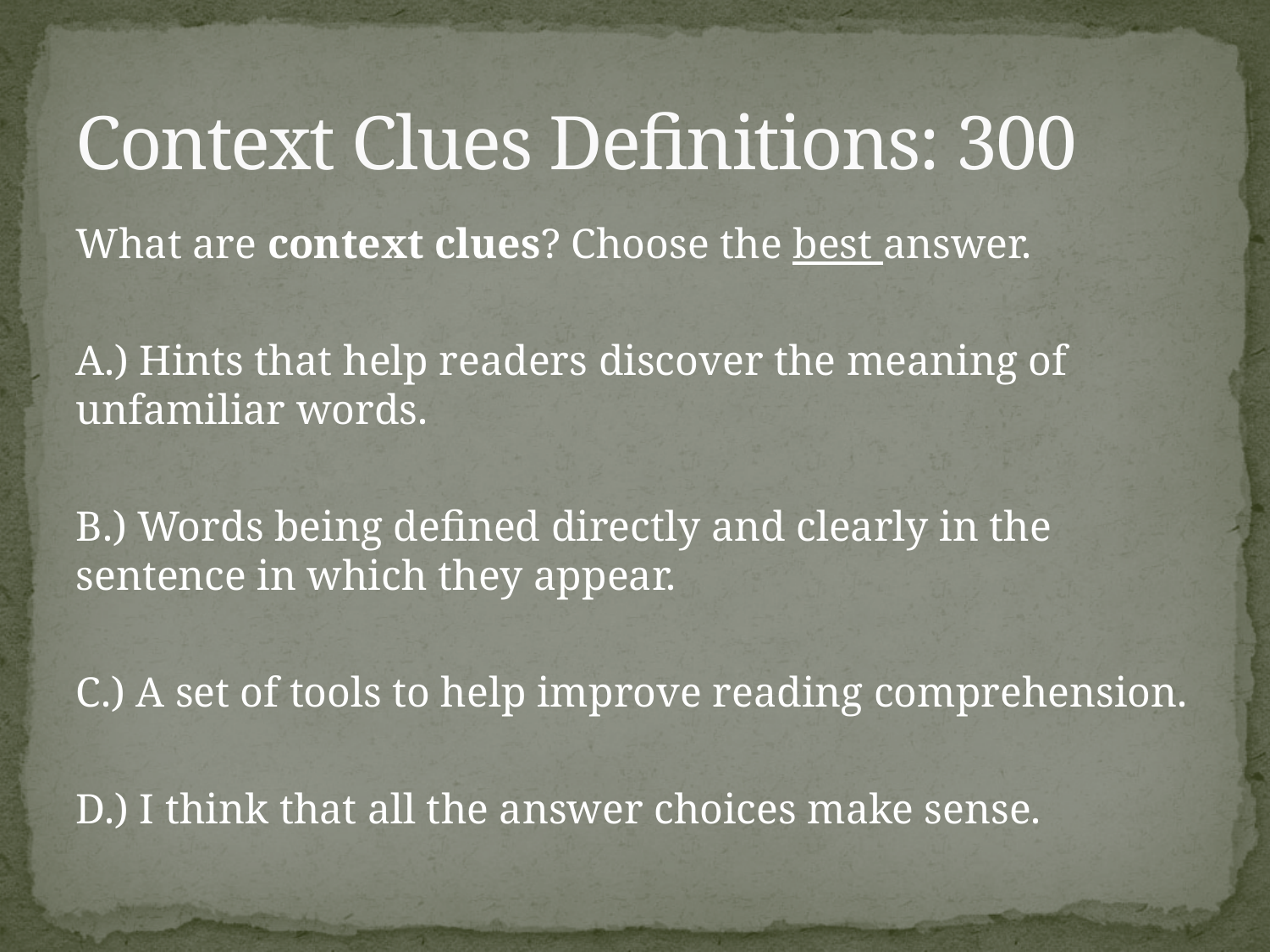

# Context Clues Definitions: 300
What are context clues? Choose the best answer.

A.) Hints that help readers discover the meaning of unfamiliar words.

B.) Words being defined directly and clearly in the sentence in which they appear.

C.) A set of tools to help improve reading comprehension.

D.) I think that all the answer choices make sense.